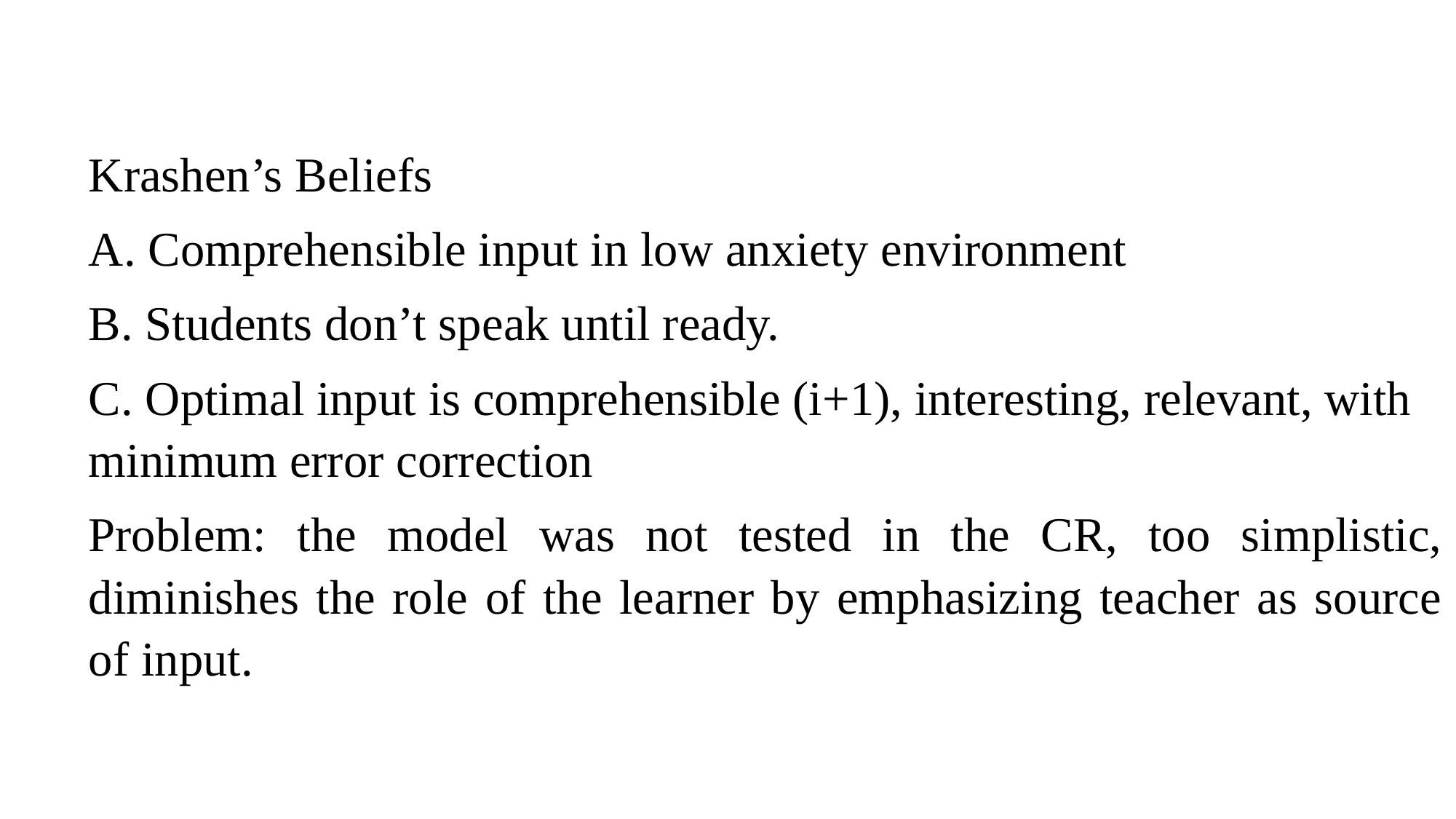

Krashen’s Beliefs
A. Comprehensible input in low anxiety environment
B. Students don’t speak until ready.
C. Optimal input is comprehensible (i+1), interesting, relevant, with minimum error correction
Problem: the model was not tested in the CR, too simplistic, diminishes the role of the learner by emphasizing teacher as source of input.